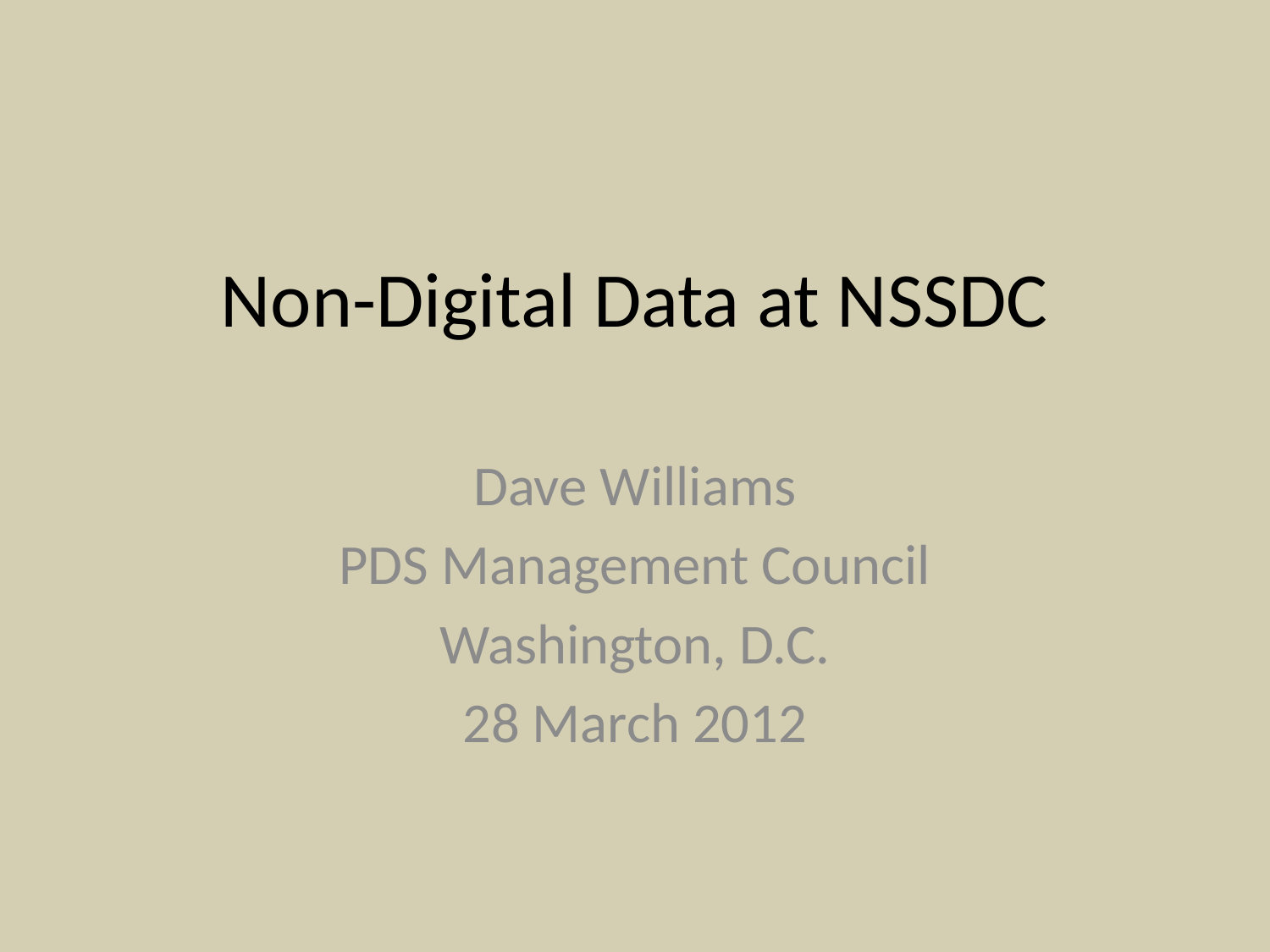

# Non-Digital Data at NSSDC
Dave Williams
PDS Management Council
Washington, D.C.
28 March 2012